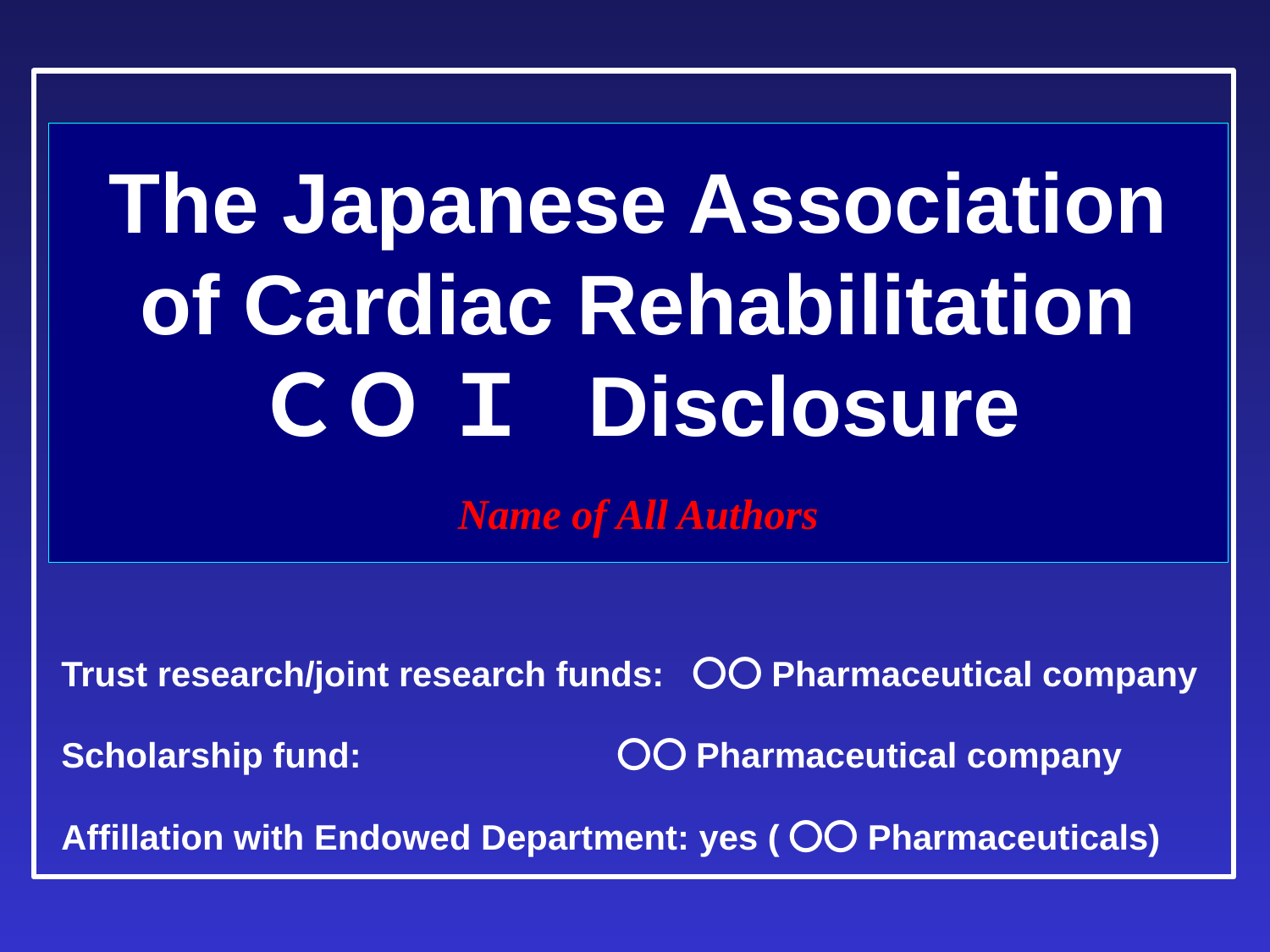

# The Japanese Association of Cardiac Rehabilitation ＣＯ Ｉ  Disclosure 　 Name of All Authors

Trust research/joint research funds:  〇〇Pharmaceutical company

Scholarship fund:			〇〇Pharmaceutical company

Affillation with Endowed Department: yes (〇〇Pharmaceuticals)